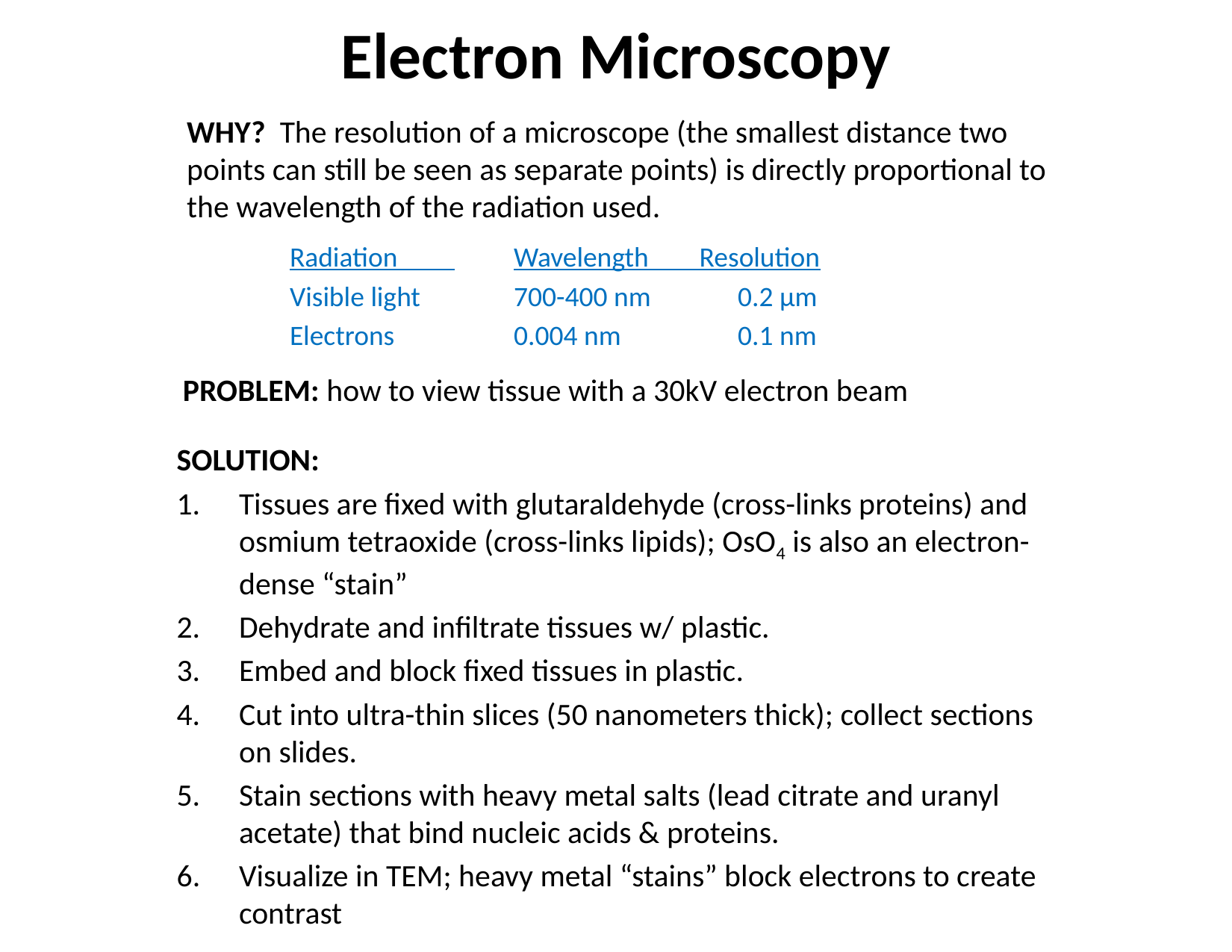

# Electron Microscopy
WHY?  The resolution of a microscope (the smallest distance two points can still be seen as separate points) is directly proportional to the wavelength of the radiation used.

Radiation         	Wavelength        Resolution
Visible light	700-400 nm        	0.2 µm
Electrons		0.004 nm		0.1 nm
PROBLEM: how to view tissue with a 30kV electron beam
SOLUTION:
Tissues are fixed with glutaraldehyde (cross-links proteins) and osmium tetraoxide (cross-links lipids); OsO4 is also an electron-dense “stain”
Dehydrate and infiltrate tissues w/ plastic.
Embed and block fixed tissues in plastic.
Cut into ultra-thin slices (50 nanometers thick); collect sections on slides.
Stain sections with heavy metal salts (lead citrate and uranyl acetate) that bind nucleic acids & proteins.
6.	Visualize in TEM; heavy metal “stains” block electrons to create contrast